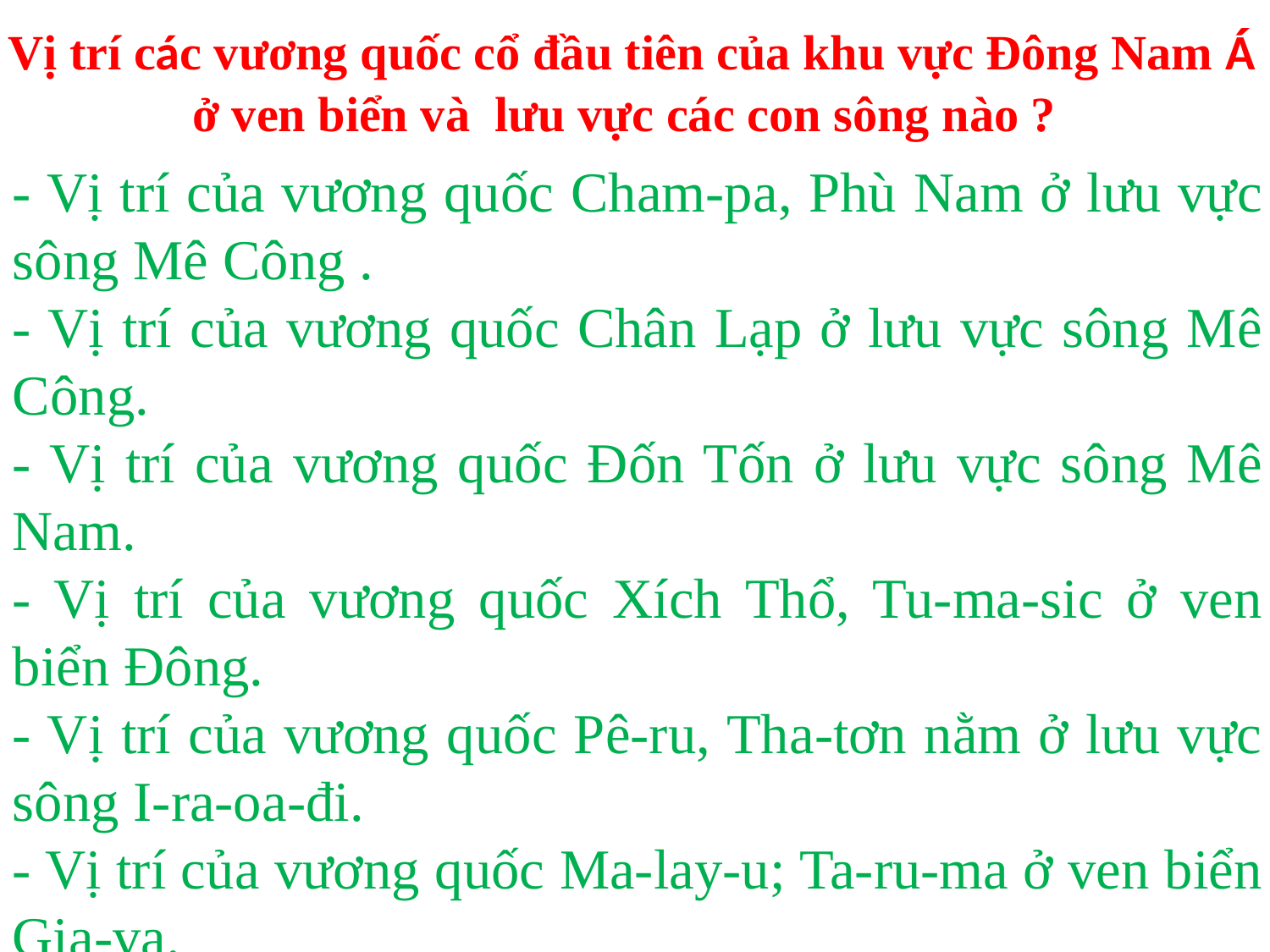

Vị trí các vương quốc cổ đầu tiên của khu vực Đông Nam Á ở ven biển và  lưu vực các con sông nào ?
­- Vị trí của vương quốc Cham-pa, Phù Nam ở lưu vực sông Mê Công .
- Vị trí của vương quốc Chân Lạp ở lưu vực sông Mê Công.
- Vị trí của vương quốc Đốn Tốn ở lưu vực sông Mê Nam.
- Vị trí của vương quốc Xích Thổ, Tu-ma-sic ở ven biển Đông.
- Vị trí của vương quốc Pê-ru, Tha-tơn nằm ở lưu vực sông I-ra-oa-đi.
- Vị trí của vương quốc Ma-lay-u; Ta-ru-ma ở ven biển Gia-va.